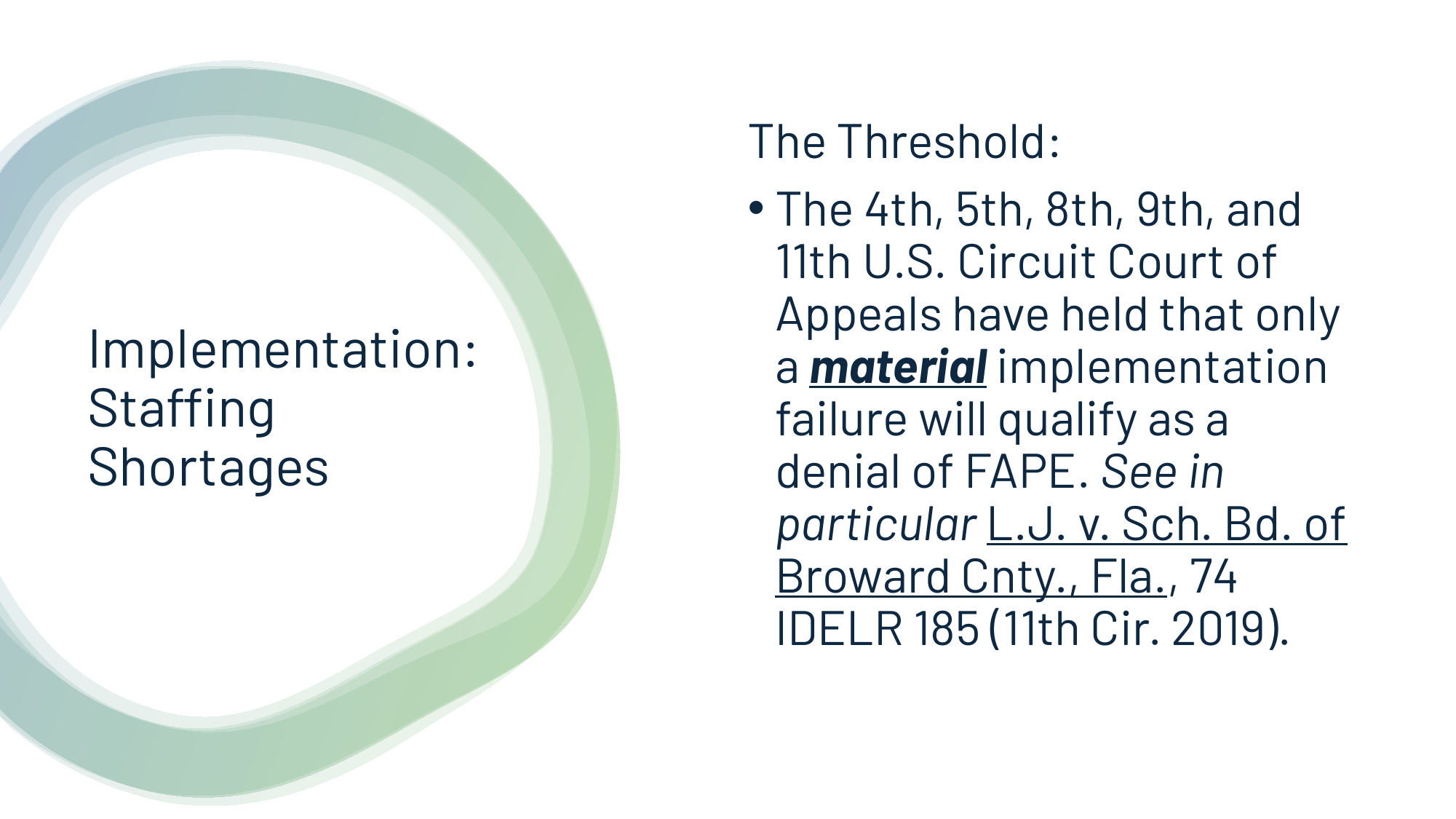

The Threshold:
The 4th, 5th, 8th, 9th, and 11th U.S. Circuit Court of Appeals have held that only a material implementation failure will qualify as a denial of FAPE. See in particular L.J. v. Sch. Bd. of Broward Cnty., Fla., 74 IDELR 185 (11th Cir. 2019).

# Implementation: Staffing Shortages